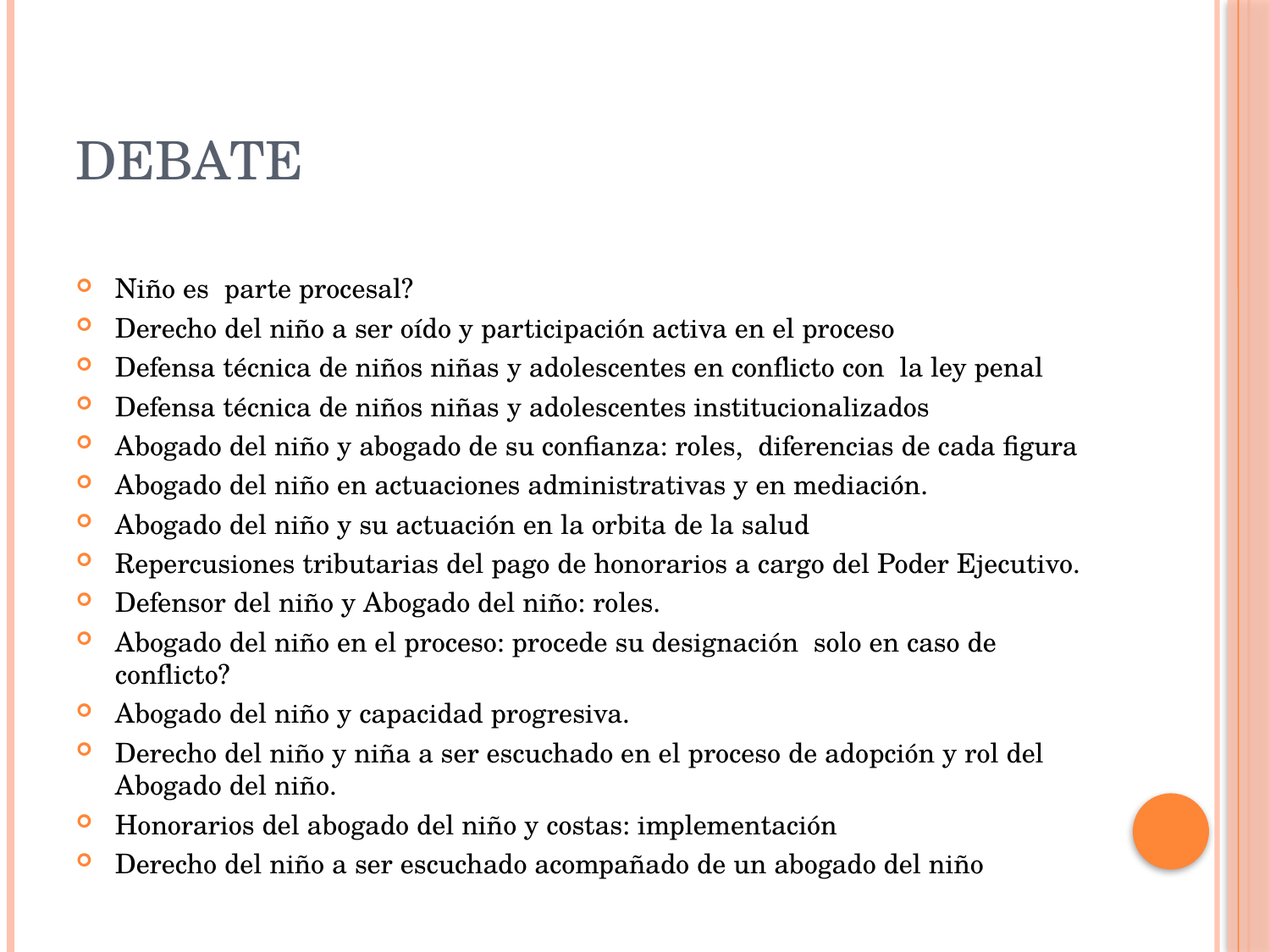

# Debate

Niño es  parte procesal?
Derecho del niño a ser oído y participación activa en el proceso
Defensa técnica de niños niñas y adolescentes en conflicto con  la ley penal
Defensa técnica de niños niñas y adolescentes institucionalizados
Abogado del niño y abogado de su confianza: roles,  diferencias de cada figura
Abogado del niño en actuaciones administrativas y en mediación.
Abogado del niño y su actuación en la orbita de la salud
Repercusiones tributarias del pago de honorarios a cargo del Poder Ejecutivo.
Defensor del niño y Abogado del niño: roles.
Abogado del niño en el proceso: procede su designación  solo en caso de conflicto?
Abogado del niño y capacidad progresiva.
Derecho del niño y niña a ser escuchado en el proceso de adopción y rol del Abogado del niño.
Honorarios del abogado del niño y costas: implementación
Derecho del niño a ser escuchado acompañado de un abogado del niño